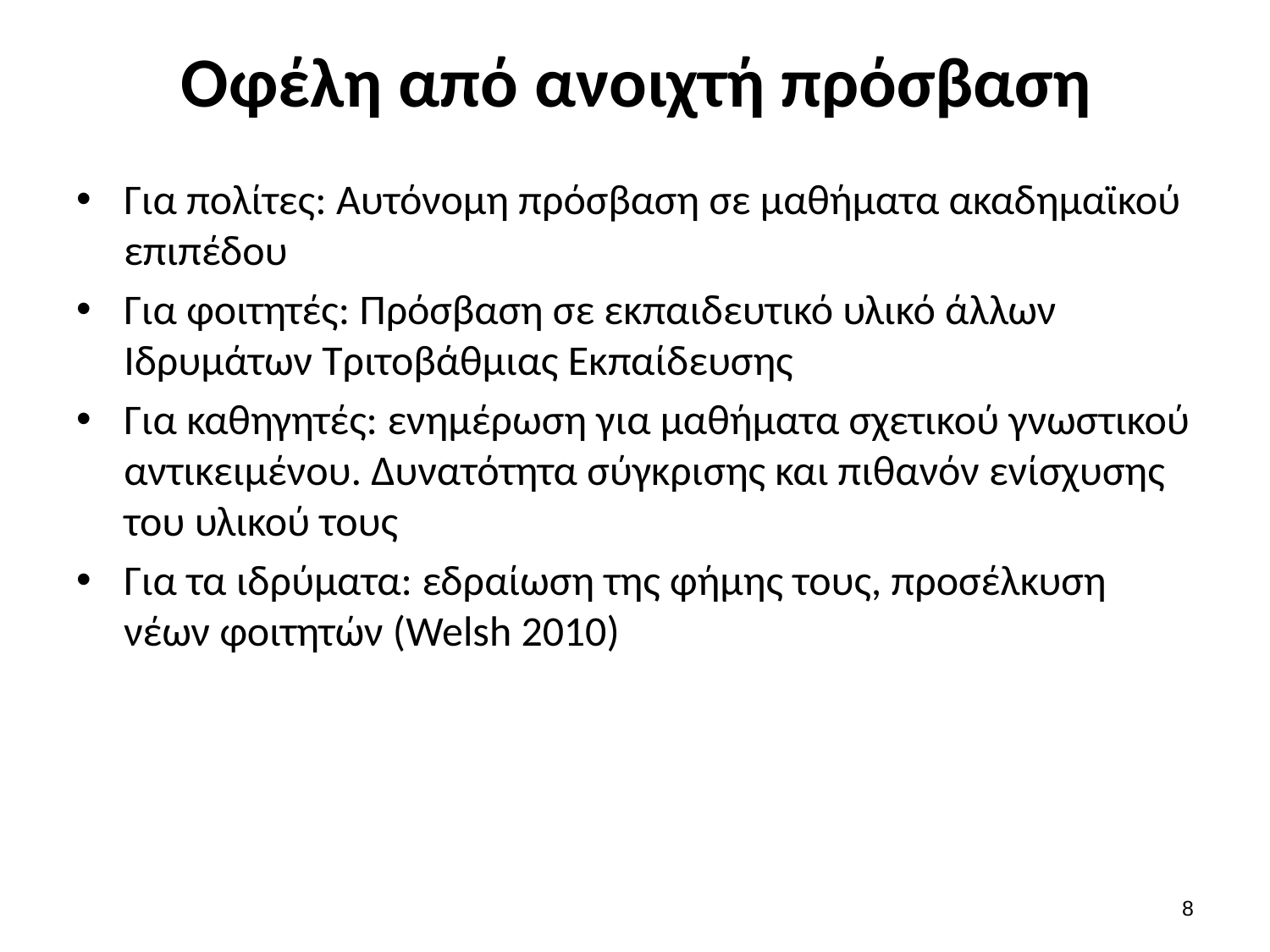

# Οφέλη από ανοιχτή πρόσβαση
Για πολίτες: Αυτόνομη πρόσβαση σε μαθήματα ακαδημαϊκού επιπέδου
Για φοιτητές: Πρόσβαση σε εκπαιδευτικό υλικό άλλων Ιδρυμάτων Τριτοβάθμιας Εκπαίδευσης
Για καθηγητές: ενημέρωση για μαθήματα σχετικού γνωστικού αντικειμένου. Δυνατότητα σύγκρισης και πιθανόν ενίσχυσης του υλικού τους
Για τα ιδρύματα: εδραίωση της φήμης τους, προσέλκυση νέων φοιτητών (Welsh 2010)
8